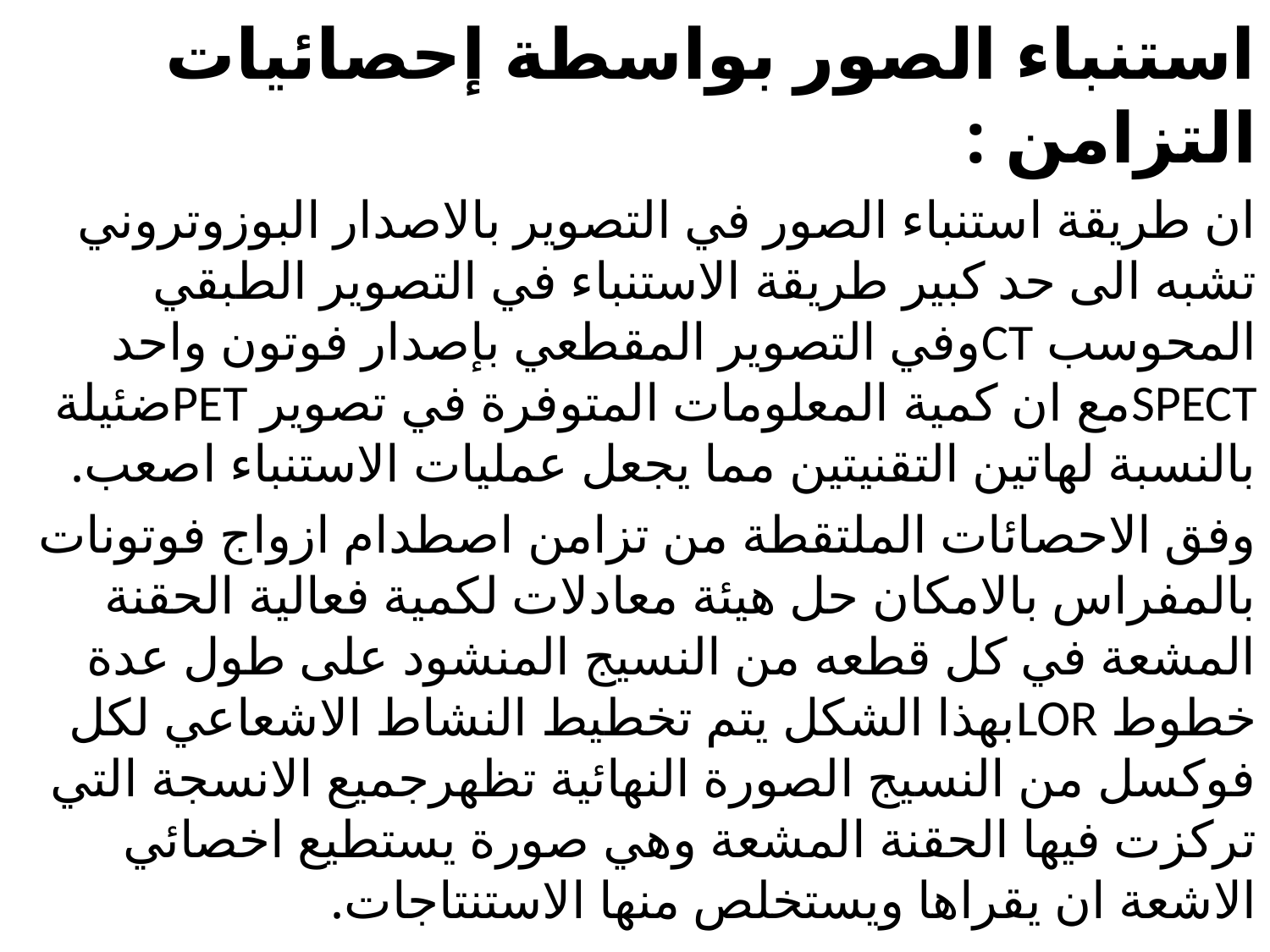

استنباء الصور بواسطة إحصائيات التزامن :
ان طريقة استنباء الصور في التصوير بالاصدار البوزوتروني تشبه الى حد كبير طريقة الاستنباء في التصوير الطبقي المحوسب CTوفي التصوير المقطعي بإصدار فوتون واحد SPECTمع ان كمية المعلومات المتوفرة في تصوير PETضئيلة بالنسبة لهاتين التقنيتين مما يجعل عمليات الاستنباء اصعب.
وفق الاحصائات الملتقطة من تزامن اصطدام ازواج فوتونات بالمفراس بالامكان حل هيئة معادلات لكمية فعالية الحقنة المشعة في كل قطعه من النسيج المنشود على طول عدة خطوط LORبهذا الشكل يتم تخطيط النشاط الاشعاعي لكل فوكسل من النسيج الصورة النهائية تظهرجميع الانسجة التي تركزت فيها الحقنة المشعة وهي صورة يستطيع اخصائي الاشعة ان يقراها ويستخلص منها الاستنتاجات.